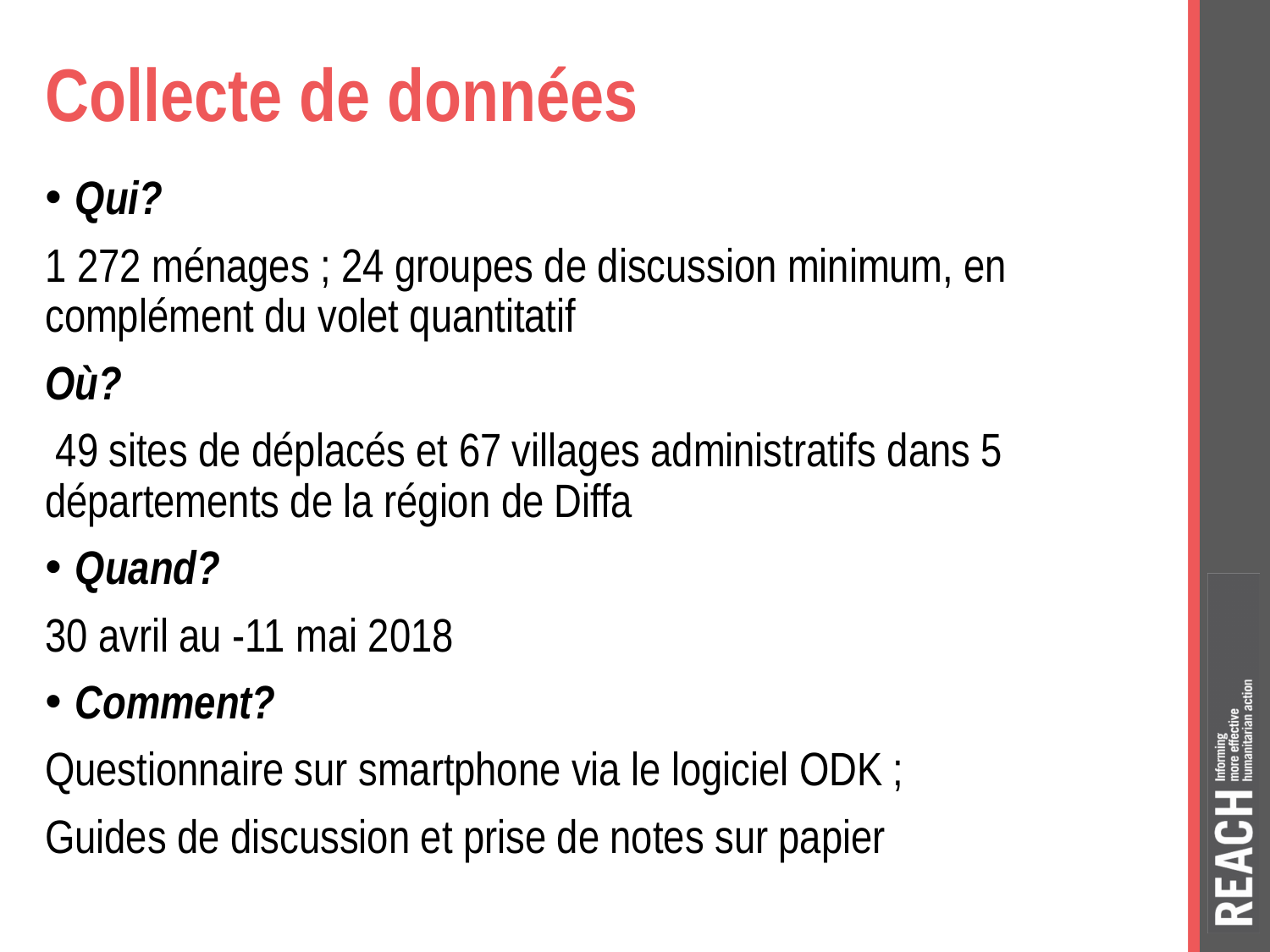

# Collecte de données
Qui?
1 272 ménages ; 24 groupes de discussion minimum, en complément du volet quantitatif
Où?
 49 sites de déplacés et 67 villages administratifs dans 5 départements de la région de Diffa
Quand?
30 avril au -11 mai 2018
Comment?
Questionnaire sur smartphone via le logiciel ODK ;
Guides de discussion et prise de notes sur papier